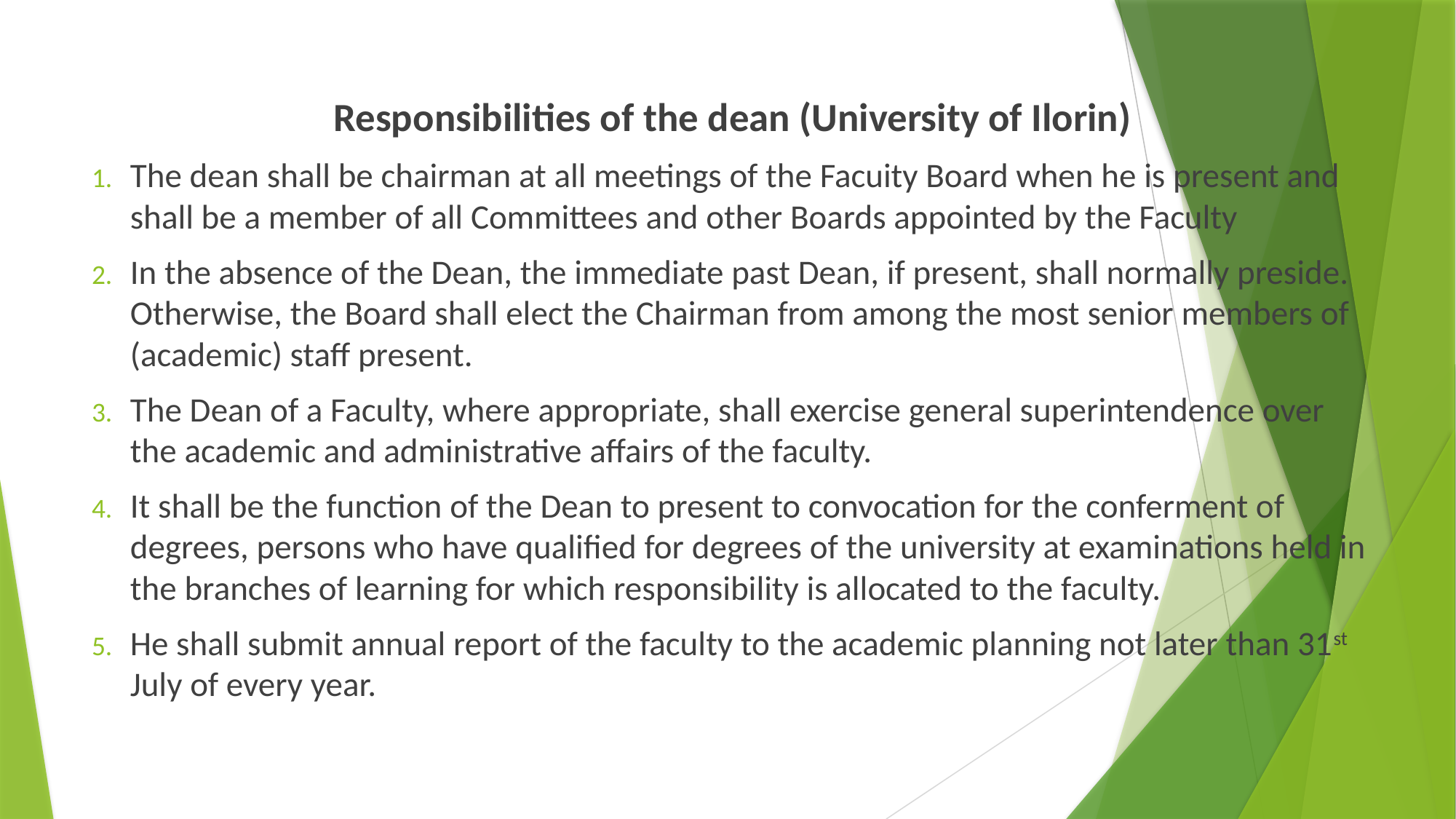

Responsibilities of the dean (University of Ilorin)
The dean shall be chairman at all meetings of the Facuity Board when he is present and shall be a member of all Committees and other Boards appointed by the Faculty
In the absence of the Dean, the immediate past Dean, if present, shall normally preside. Otherwise, the Board shall elect the Chairman from among the most senior members of (academic) staff present.
The Dean of a Faculty, where appropriate, shall exercise general superintendence over the academic and administrative affairs of the faculty.
It shall be the function of the Dean to present to convocation for the conferment of degrees, persons who have qualified for degrees of the university at examinations held in the branches of learning for which responsibility is allocated to the faculty.
He shall submit annual report of the faculty to the academic planning not later than 31st July of every year.